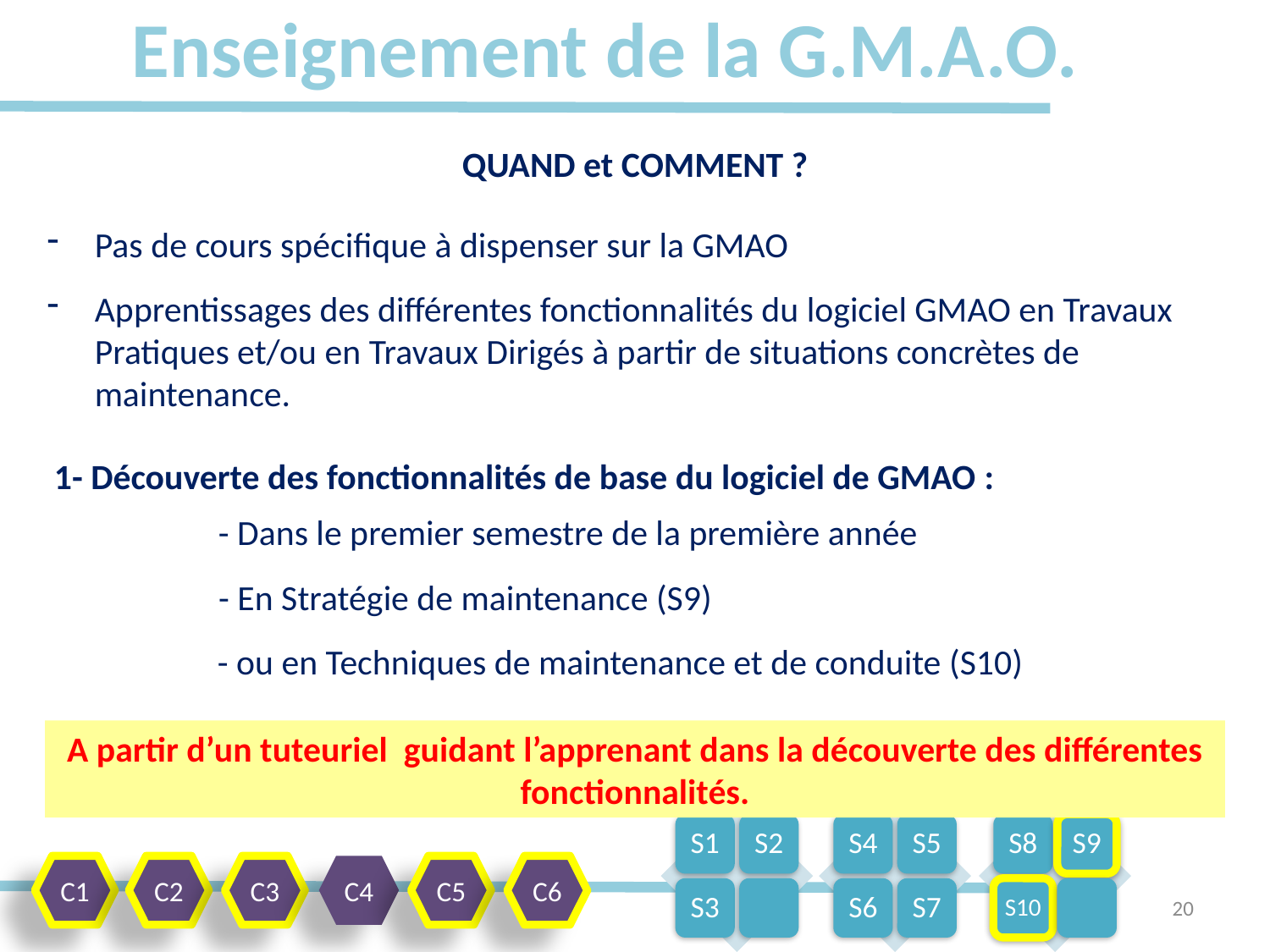

# Enseignement de la G.M.A.O.
QUAND et COMMENT ?
Pas de cours spécifique à dispenser sur la GMAO
Apprentissages des différentes fonctionnalités du logiciel GMAO en Travaux Pratiques et/ou en Travaux Dirigés à partir de situations concrètes de maintenance.
1- Découverte des fonctionnalités de base du logiciel de GMAO :
- Dans le premier semestre de la première année
- En Stratégie de maintenance (S9)
- ou en Techniques de maintenance et de conduite (S10)
A partir d’un tuteuriel  guidant l’apprenant dans la découverte des différentes fonctionnalités.
S1
S2
S3

S4
S5
S6
S7
S8
S9
S10
C1
C2
C3
C4
C5
C6
20